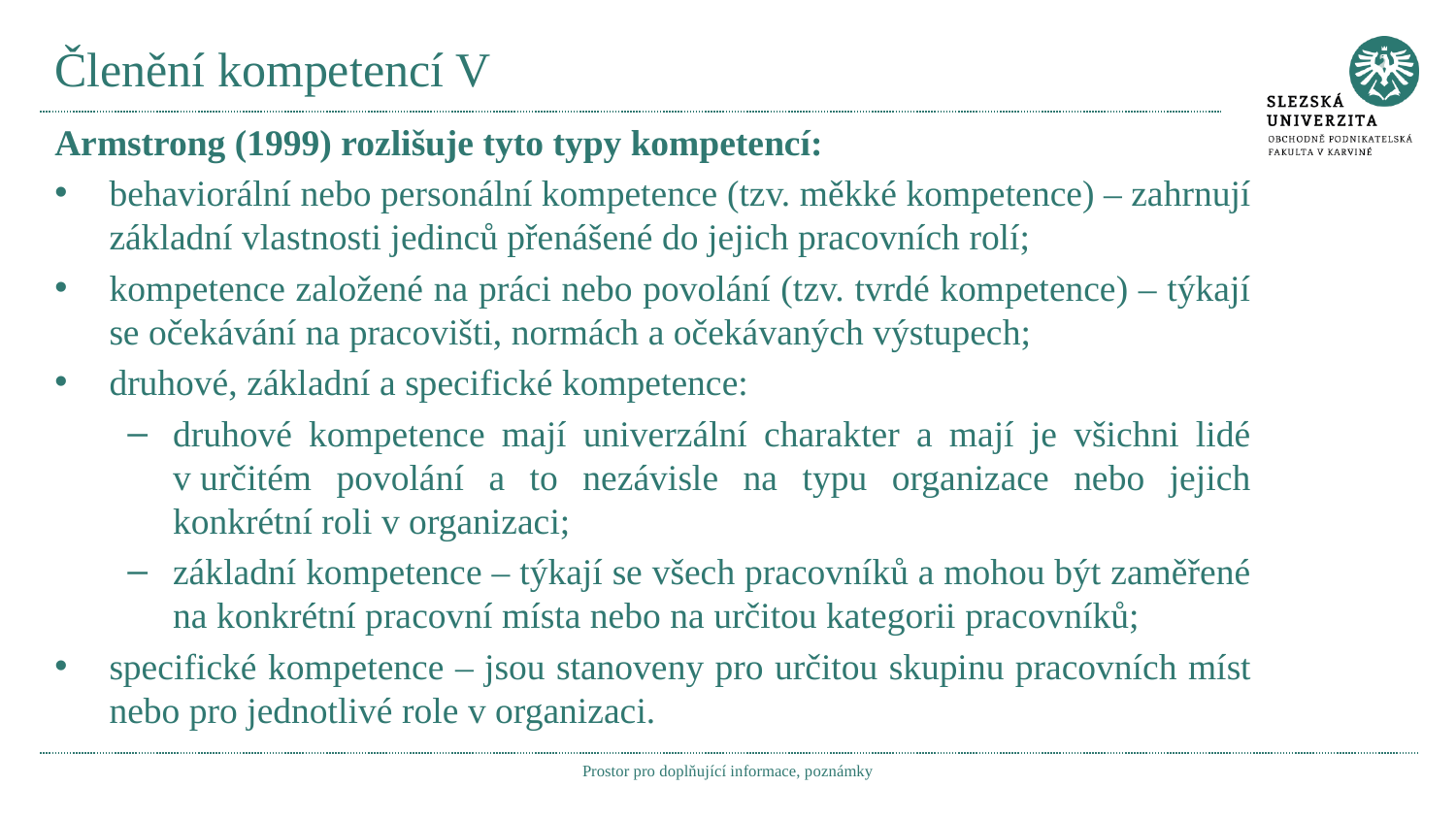

# Členění kompetencí V
Armstrong (1999) rozlišuje tyto typy kompetencí:
behaviorální nebo personální kompetence (tzv. měkké kompetence) – zahrnují základní vlastnosti jedinců přenášené do jejich pracovních rolí;
kompetence založené na práci nebo povolání (tzv. tvrdé kompetence) – týkají se očekávání na pracovišti, normách a očekávaných výstupech;
druhové, základní a specifické kompetence:
druhové kompetence mají univerzální charakter a mají je všichni lidé v určitém povolání a to nezávisle na typu organizace nebo jejich konkrétní roli v organizaci;
základní kompetence – týkají se všech pracovníků a mohou být zaměřené na konkrétní pracovní místa nebo na určitou kategorii pracovníků;
specifické kompetence – jsou stanoveny pro určitou skupinu pracovních míst nebo pro jednotlivé role v organizaci.
Prostor pro doplňující informace, poznámky